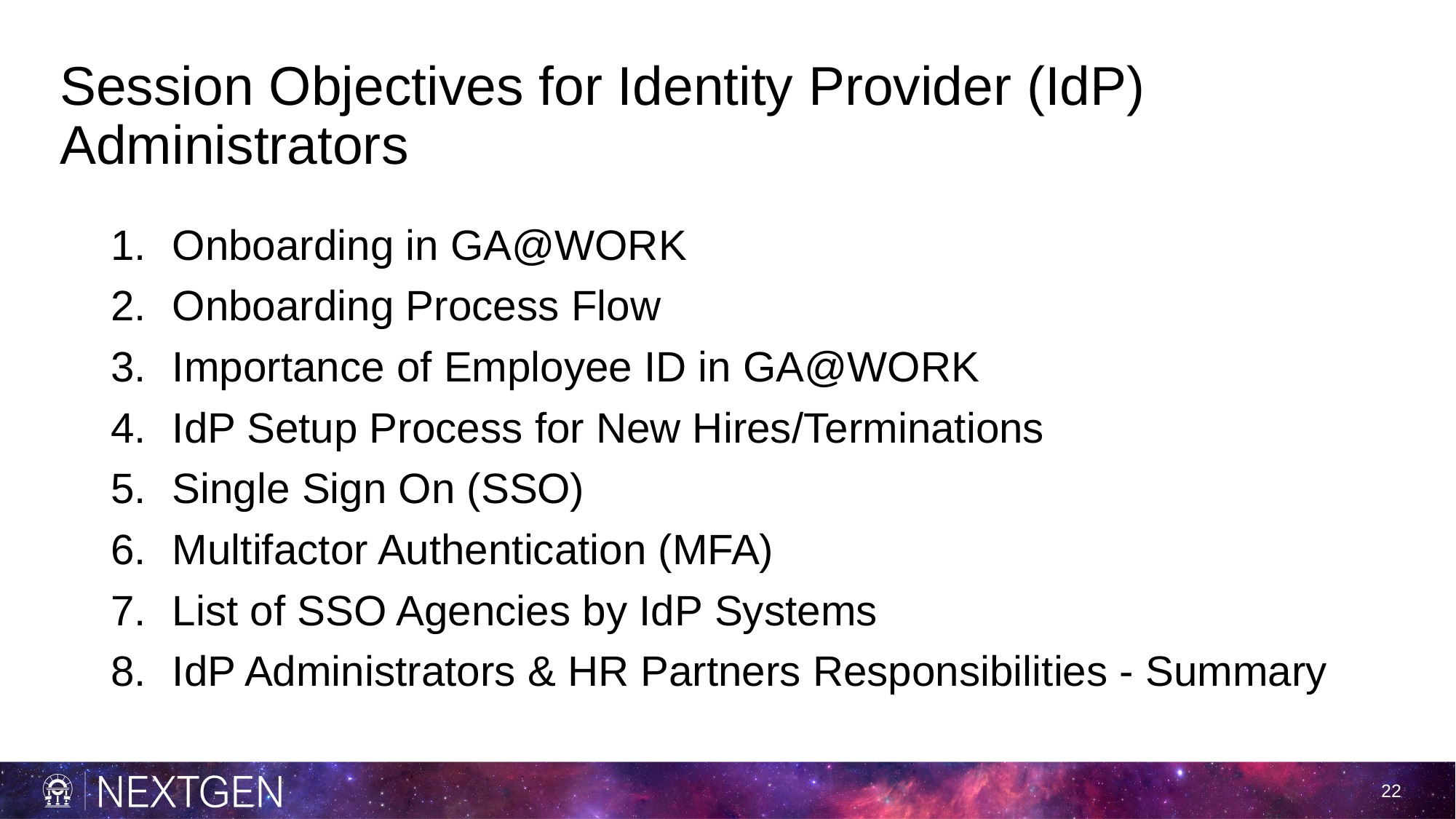

# Session Objectives for Identity Provider (IdP) Administrators
Onboarding in GA@WORK​
Onboarding Process Flow​
Importance of Employee ID in GA@WORK ​
IdP Setup Process for New Hires/Terminations​
Single Sign On (SSO)​
Multifactor Authentication (MFA)​
List of SSO Agencies by IdP Systems​
IdP Administrators & HR Partners Responsibilities - Summary